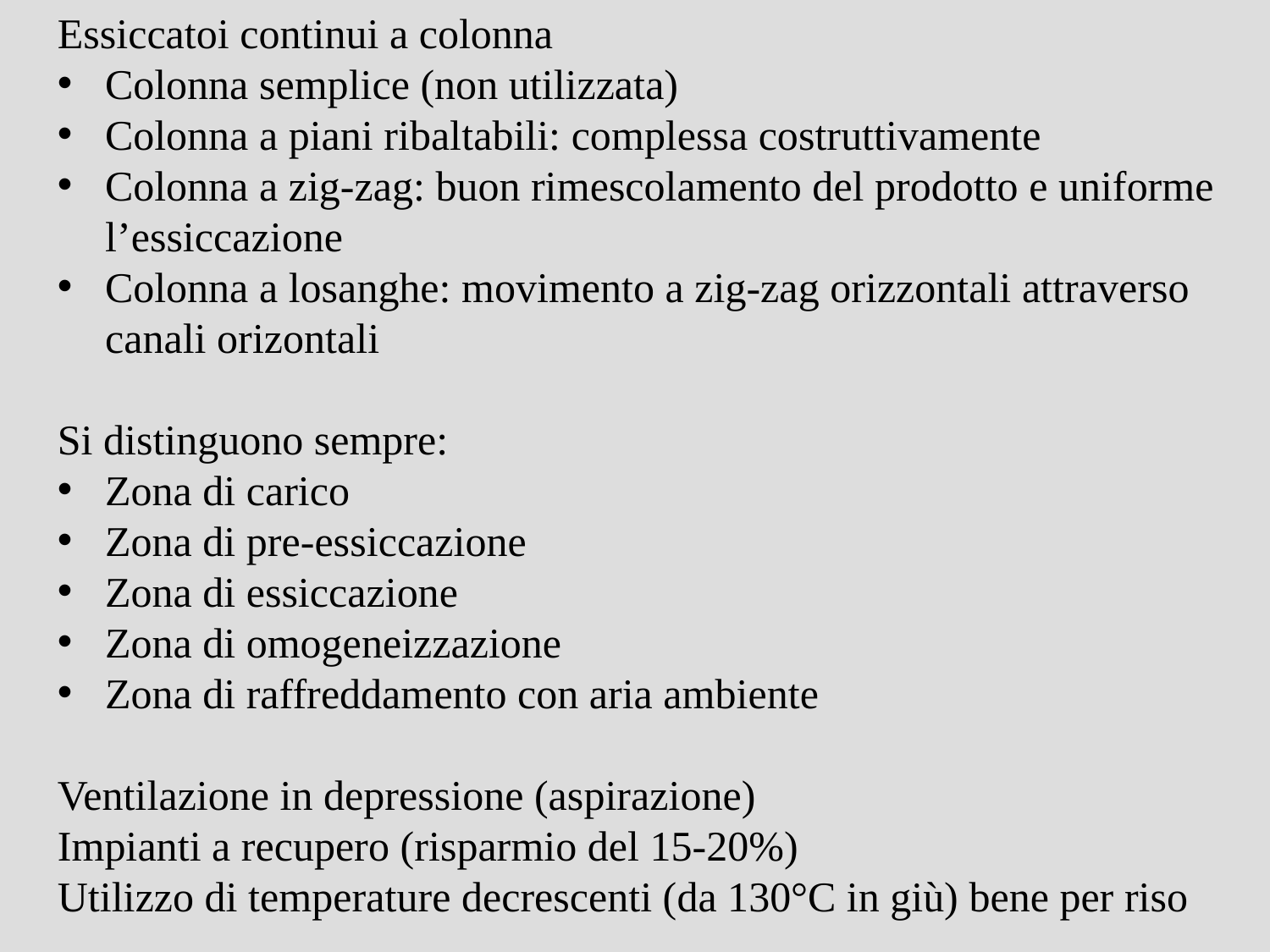

Essiccatoi continui a colonna
Colonna semplice (non utilizzata)
Colonna a piani ribaltabili: complessa costruttivamente
Colonna a zig-zag: buon rimescolamento del prodotto e uniforme l’essiccazione
Colonna a losanghe: movimento a zig-zag orizzontali attraverso canali orizontali

Si distinguono sempre:
Zona di carico
Zona di pre-essiccazione
Zona di essiccazione
Zona di omogeneizzazione
Zona di raffreddamento con aria ambiente

Ventilazione in depressione (aspirazione)
Impianti a recupero (risparmio del 15-20%)
Utilizzo di temperature decrescenti (da 130°C in giù) bene per riso